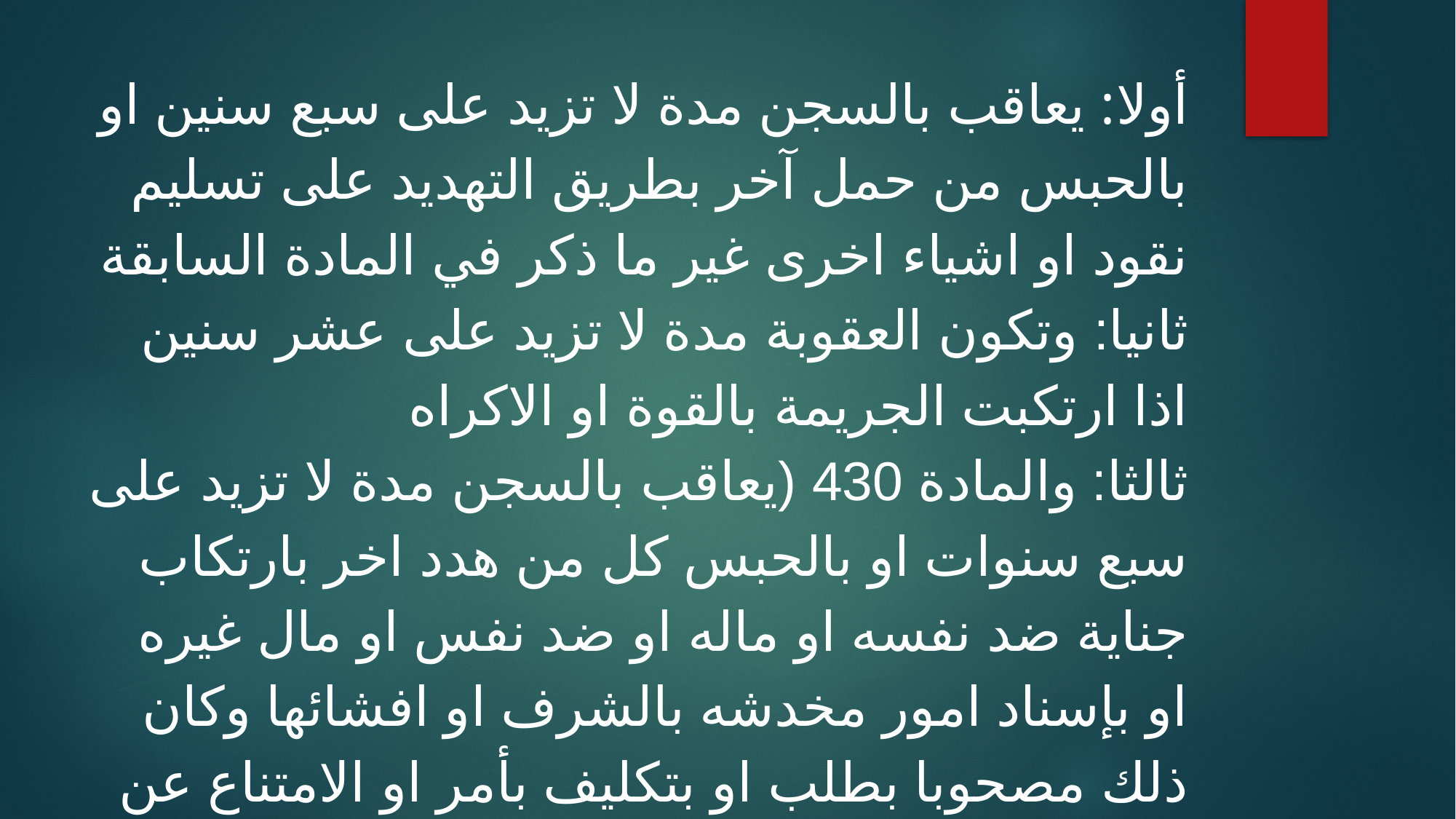

# أولا: يعاقب بالسجن مدة لا تزيد على سبع سنين او بالحبس من حمل آخر بطريق التهديد على تسليم نقود او اشياء اخرى غير ما ذكر في المادة السابقة ثانيا: وتكون العقوبة مدة لا تزيد على عشر سنين اذا ارتكبت الجريمة بالقوة او الاكراه ثالثا: والمادة 430 (يعاقب بالسجن مدة لا تزيد على سبع سنوات او بالحبس كل من هدد اخر بارتكاب جناية ضد نفسه او ماله او ضد نفس او مال غيره او بإسناد امور مخدشه بالشرف او افشائها وكان ذلك مصحوبا بطلب او بتكليف بأمر او الامتناع عن فعل او مقصودا به ذلك)